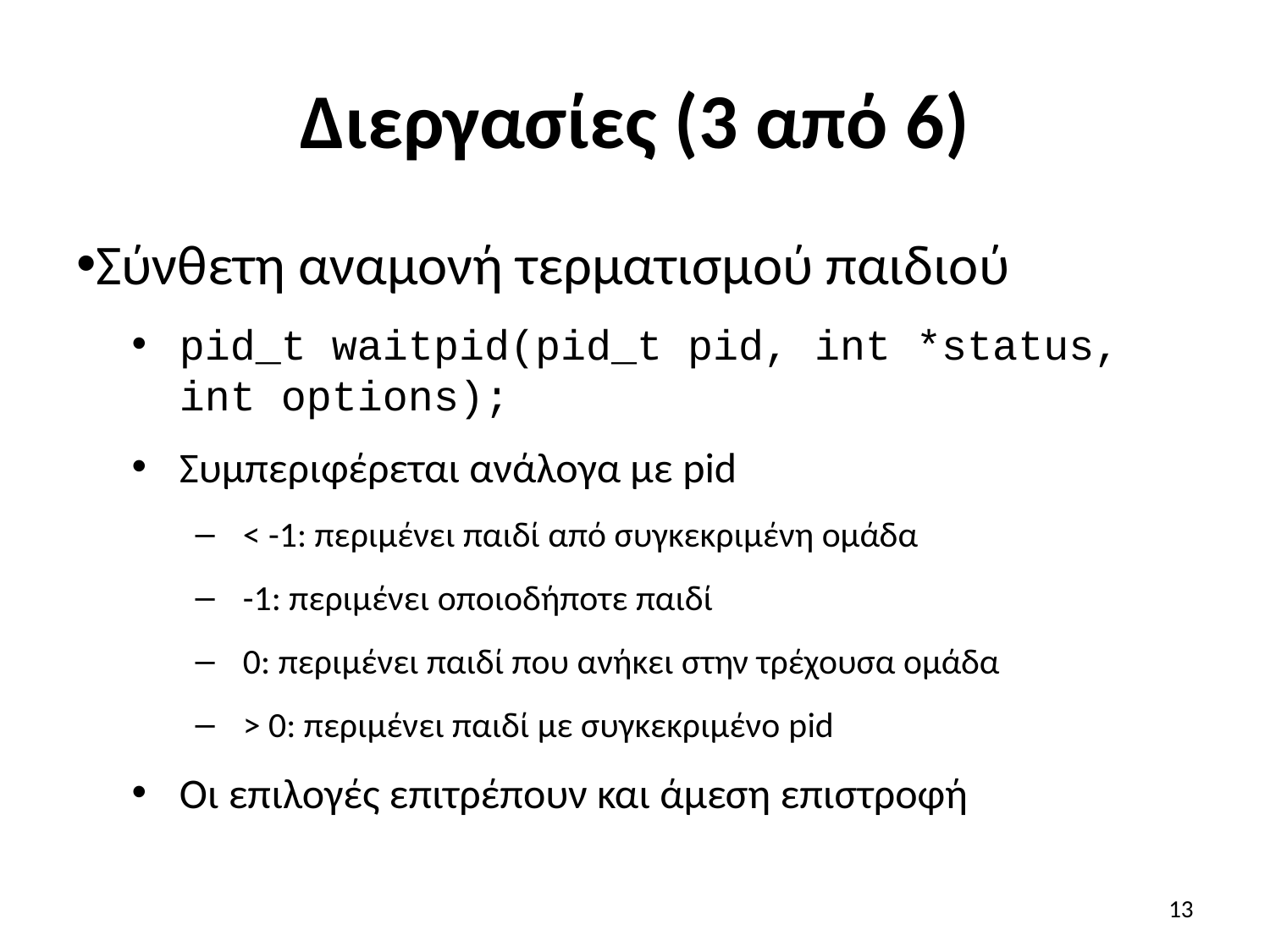

# Διεργασίες (3 από 6)
Σύνθετη αναμονή τερματισμού παιδιού
pid_t waitpid(pid_t pid, int *status, int options);
Συμπεριφέρεται ανάλογα με pid
< -1: περιμένει παιδί από συγκεκριμένη ομάδα
-1: περιμένει οποιοδήποτε παιδί
0: περιμένει παιδί που ανήκει στην τρέχουσα ομάδα
> 0: περιμένει παιδί με συγκεκριμένο pid
Οι επιλογές επιτρέπουν και άμεση επιστροφή
13